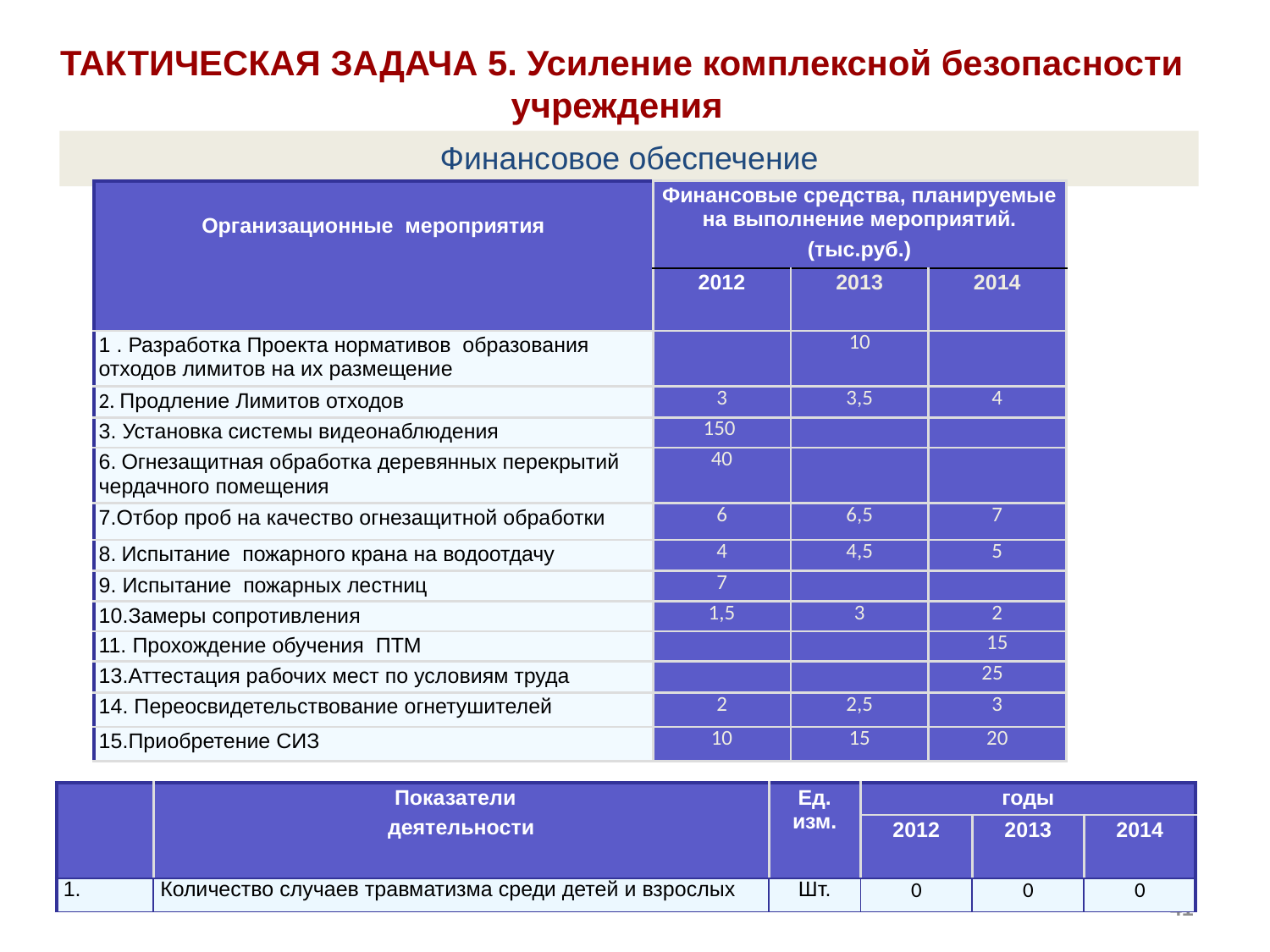

ТАКТИЧЕСКАЯ ЗАДАЧА 5. Усиление комплексной безопасности учреждения

Финансовое обеспечение
Финансовое
| Организационные мероприятия | Финансовые средства, планируемые на выполнение мероприятий. (тыс.руб.) |  |  |
| --- | --- | --- | --- |
|  | 2012 | 2013 | 2014 |
| 1 . Разработка Проекта нормативов образования отходов лимитов на их размещение |  | 10 |  |
| 2. Продление Лимитов отходов | 3 | 3,5 | 4 |
| 3. Установка системы видеонаблюдения | 150 |  |  |
| 6. Огнезащитная обработка деревянных перекрытий чердачного помещения | 40 |  |  |
| 7.Отбор проб на качество огнезащитной обработки | 6 | 6,5 | 7 |
| 8. Испытание пожарного крана на водоотдачу | 4 | 4,5 | 5 |
| 9. Испытание пожарных лестниц | 7 |  |  |
| 10.Замеры сопротивления | 1,5 | 3 | 2 |
| 11. Прохождение обучения ПТМ |  |  | 15 |
| 13.Аттестация рабочих мест по условиям труда |  |  | 25 |
| 14. Переосвидетельствование огнетушителей | 2 | 2,5 | 3 |
| 15.Приобретение СИЗ | 10 | 15 | 20 |

|  | Показатели деятельности | Ед. изм. | годы |  |  |
| --- | --- | --- | --- | --- | --- |
|  |  |  | 2012 | 2013 | 2014 |
| 1. | Количество случаев травматизма среди детей и взрослых | Шт. | 0 | 0 | 0 |
41